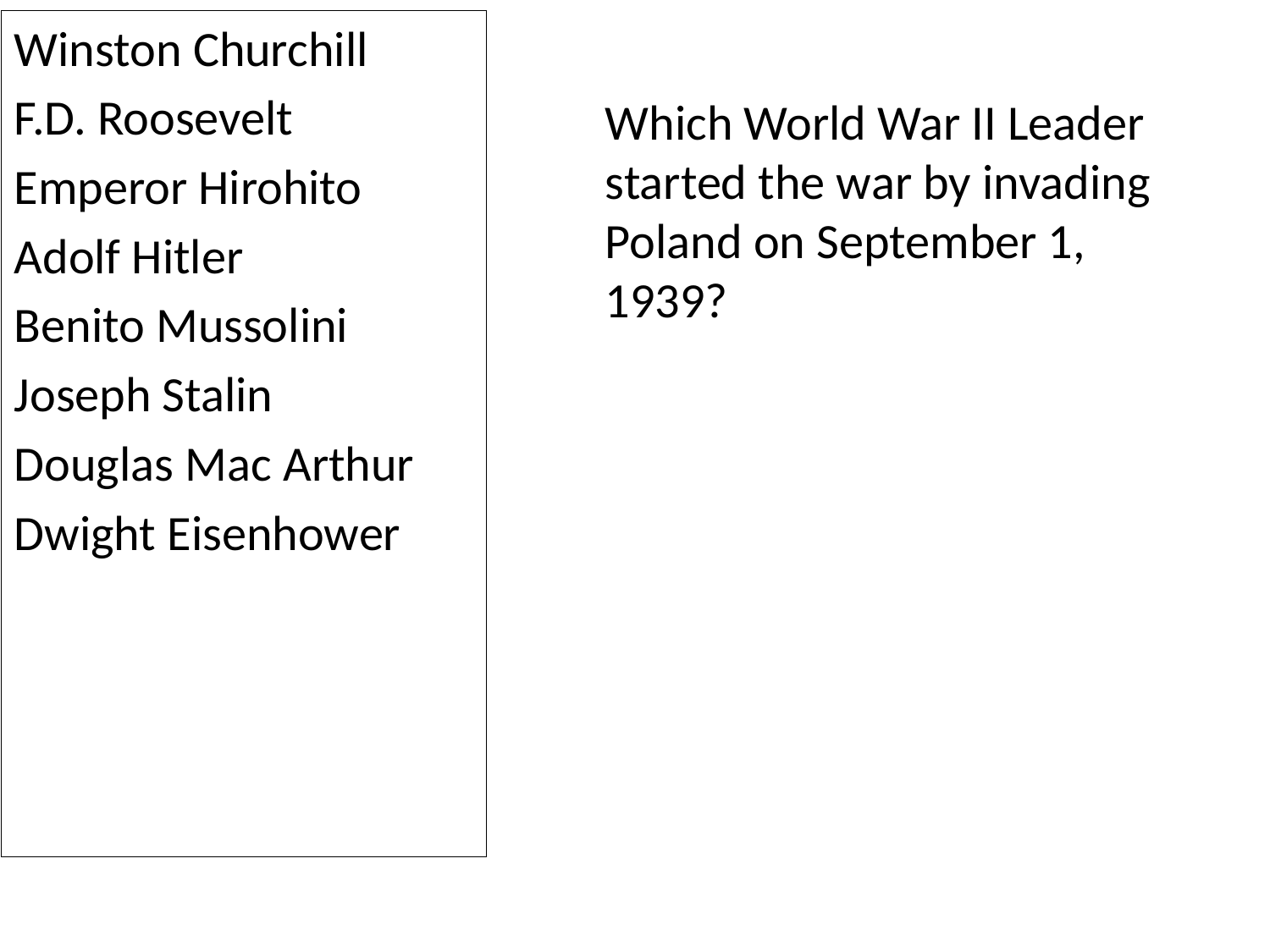

Winston Churchill
F.D. Roosevelt
Emperor Hirohito
Adolf Hitler
Benito Mussolini
Joseph Stalin
Douglas Mac Arthur
Dwight Eisenhower
Which World War II Leader started the war by invading Poland on September 1, 1939?